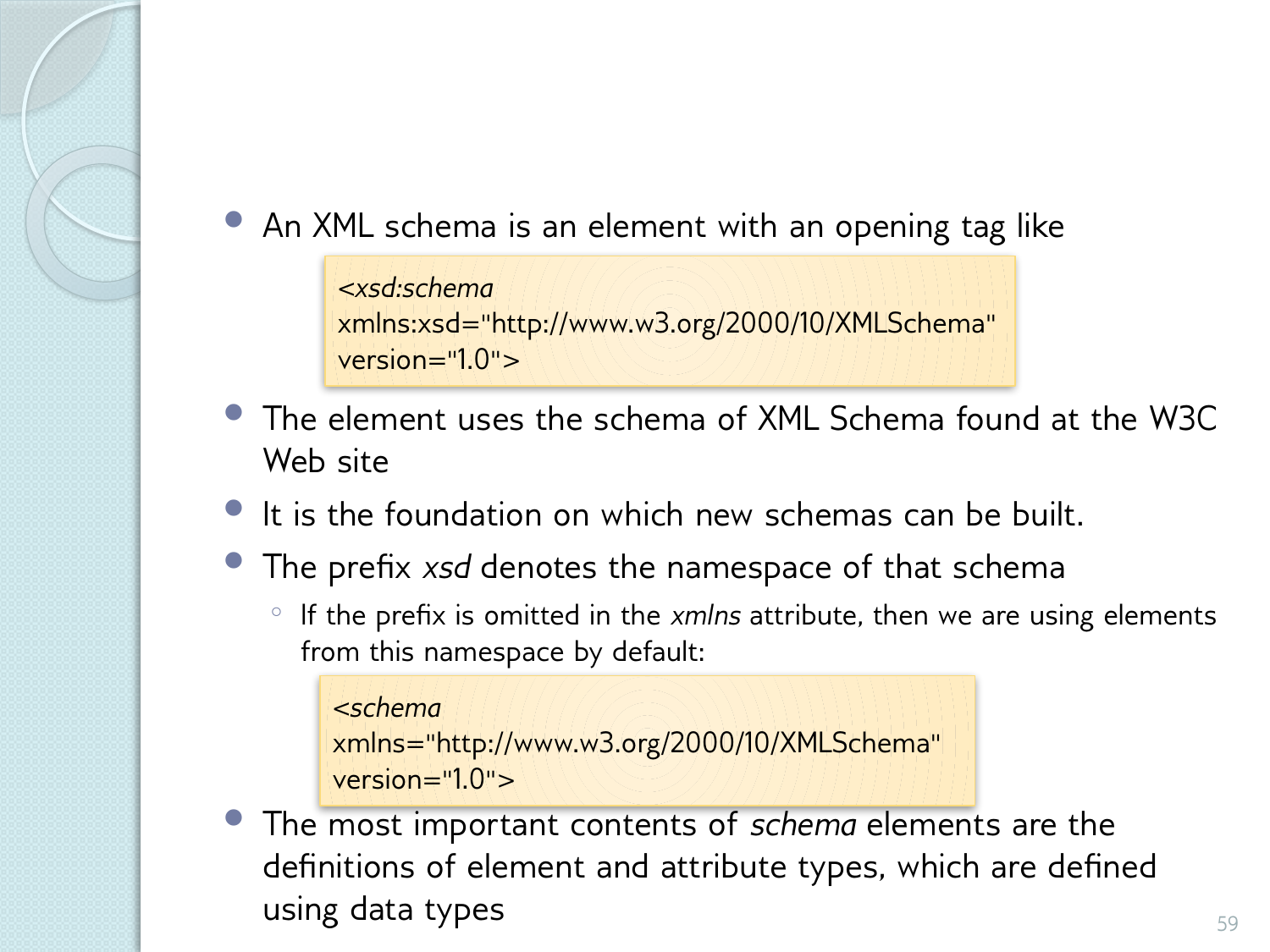

#
An XML schema is an element with an opening tag like

The element uses the schema of XML Schema found at the W3C Web site
It is the foundation on which new schemas can be built.
The prefix xsd denotes the namespace of that schema
If the prefix is omitted in the xmlns attribute, then we are using elements from this namespace by default:

The most important contents of schema elements are the definitions of element and attribute types, which are defined using data types
<xsd:schema
xmlns:xsd="http://www.w3.org/2000/10/XMLSchema"
version="1.0">
<schema
xmlns="http://www.w3.org/2000/10/XMLSchema"
version="1.0">
59